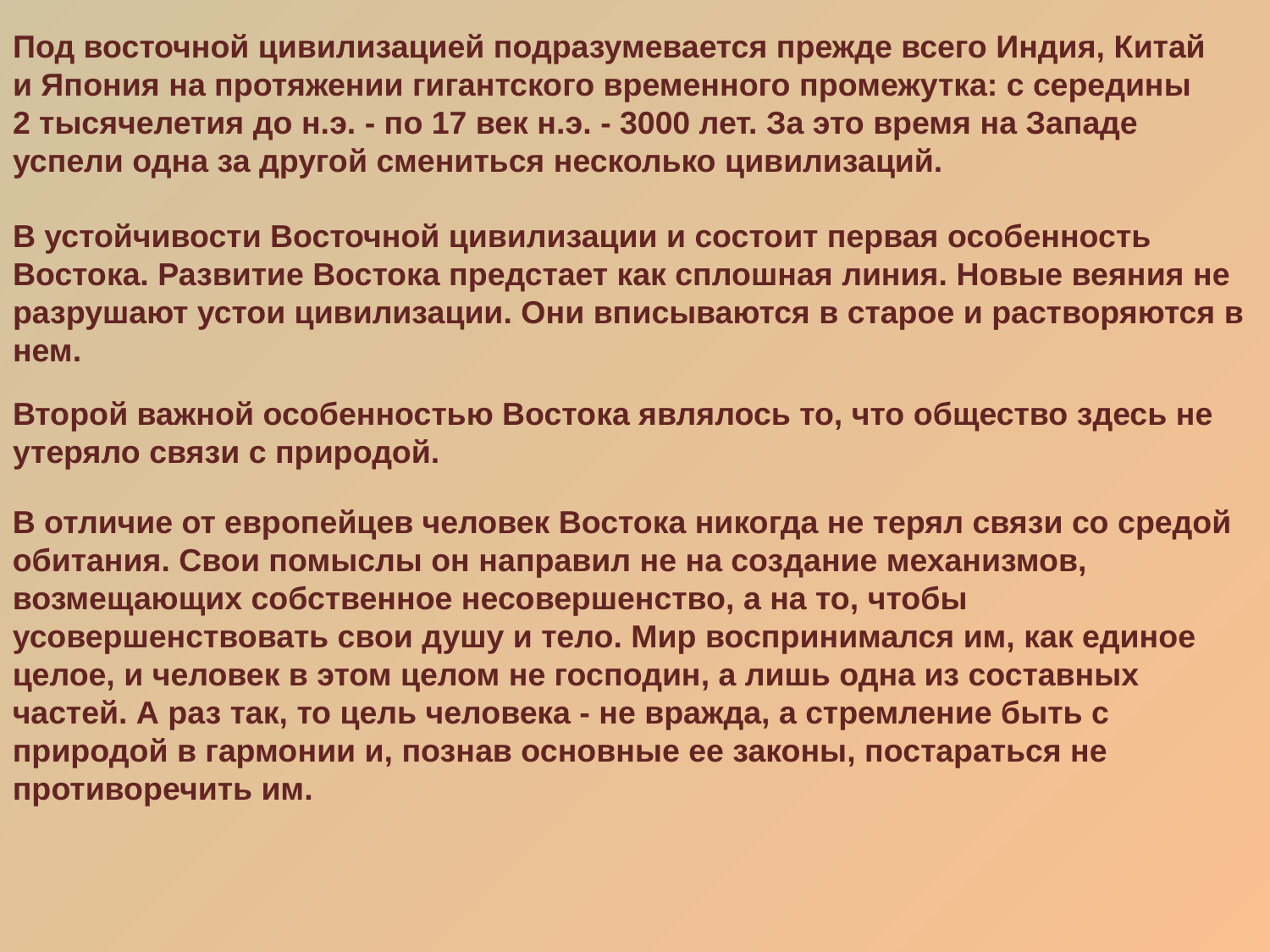

Под восточной цивилизацией подразумевается прежде всего Индия, Китай и Япония на протяжении гигантского временного промежутка: с середины 2 тысячелетия до н.э. - по 17 век н.э. - 3000 лет. За это время на Западе успели одна за другой смениться несколько цивилизаций.
В устойчивости Восточной цивилизации и состоит первая особенность Востока. Развитие Востока предстает как сплошная линия. Новые веяния не разрушают устои цивилизации. Они вписываются в старое и растворяются в нем.
Второй важной особенностью Востока являлось то, что общество здесь не утеряло связи с природой.
В отличие от европейцев человек Востока никогда не терял связи со средой обитания. Свои помыслы он направил не на создание механизмов, возмещающих собственное несовершенство, а на то, чтобы усовершенствовать свои душу и тело. Мир воспринимался им, как единое целое, и человек в этом целом не господин, а лишь одна из составных частей. А раз так, то цель человека - не вражда, а стремление быть с природой в гармонии и, познав основные ее законы, постараться не противоречить им.